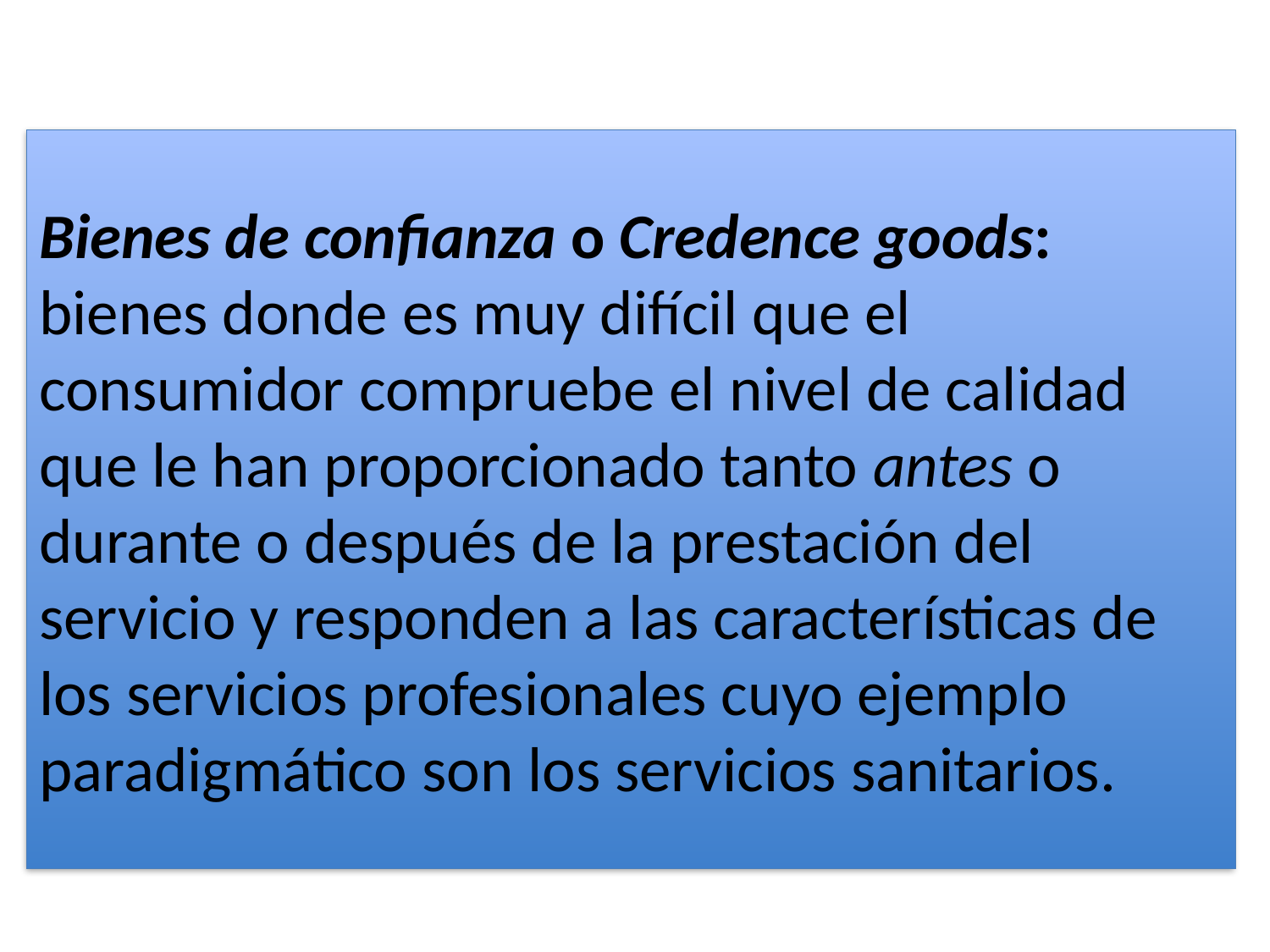

#
La profesión médica es el único actor que dispone de la capacidad y el conocimiento necesarios para valorar los Bienes de confianza (Credence goods) propios de la salud,
Bienes de confianza o Credence goods: bienes donde es muy difícil que el consumidor compruebe el nivel de calidad que le han proporcionado tanto antes o durante o después de la prestación del servicio y responden a las características de los servicios profesionales cuyo ejemplo paradigmático son los servicios sanitarios.